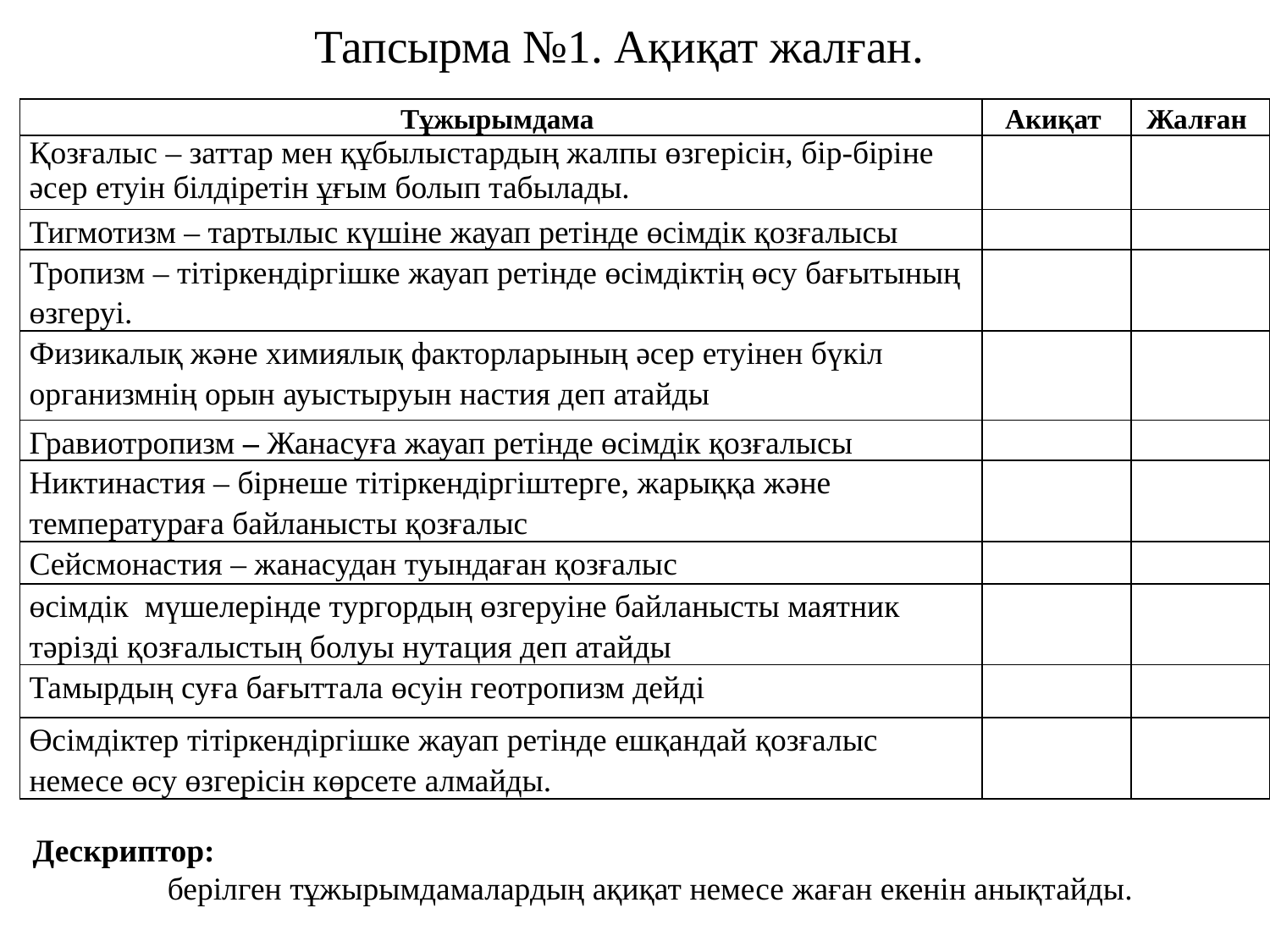

# Тапсырма №1. Ақиқат жалған.
| Тұжырымдама | Акиқат | Жалған |
| --- | --- | --- |
| Қозғалыс – заттар мен құбылыстардың жалпы өзгерісін, бір-біріне әсер етуін білдіретін ұғым болып табылады. |  |  |
| Тигмотизм – тартылыс күшіне жауап ретінде өсімдік қозғалысы |  |  |
| Тропизм – тітіркендіргішке жауап ретінде өсімдіктің өсу бағытының өзгеруі. |  |  |
| Физикалық және химиялық факторларының әсер етуінен бүкіл организмнің орын ауыстыруын настия деп атайды |  |  |
| Гравиотропизм – Жанасуға жауап ретінде өсімдік қозғалысы |  |  |
| Никтинастия – бірнеше тітіркендіргіштерге, жарыққа және температураға байланысты қозғалыс |  |  |
| Сейсмонастия – жанасудан туындаған қозғалыс |  |  |
| өсімдік мүшелерінде тургордың өзгеруіне байланысты маятник тәрізді қозғалыстың болуы нутация деп атайды |  |  |
| Тамырдың суға бағыттала өсуін геотропизм дейді |  |  |
| Өсімдіктер тітіркендіргішке жауап ретінде ешқандай қозғалыс немесе өсу өзгерісін көрсете алмайды. |  |  |
Дескриптор:
	 берілген тұжырымдамалардың ақиқат немесе жаған екенін анықтайды.